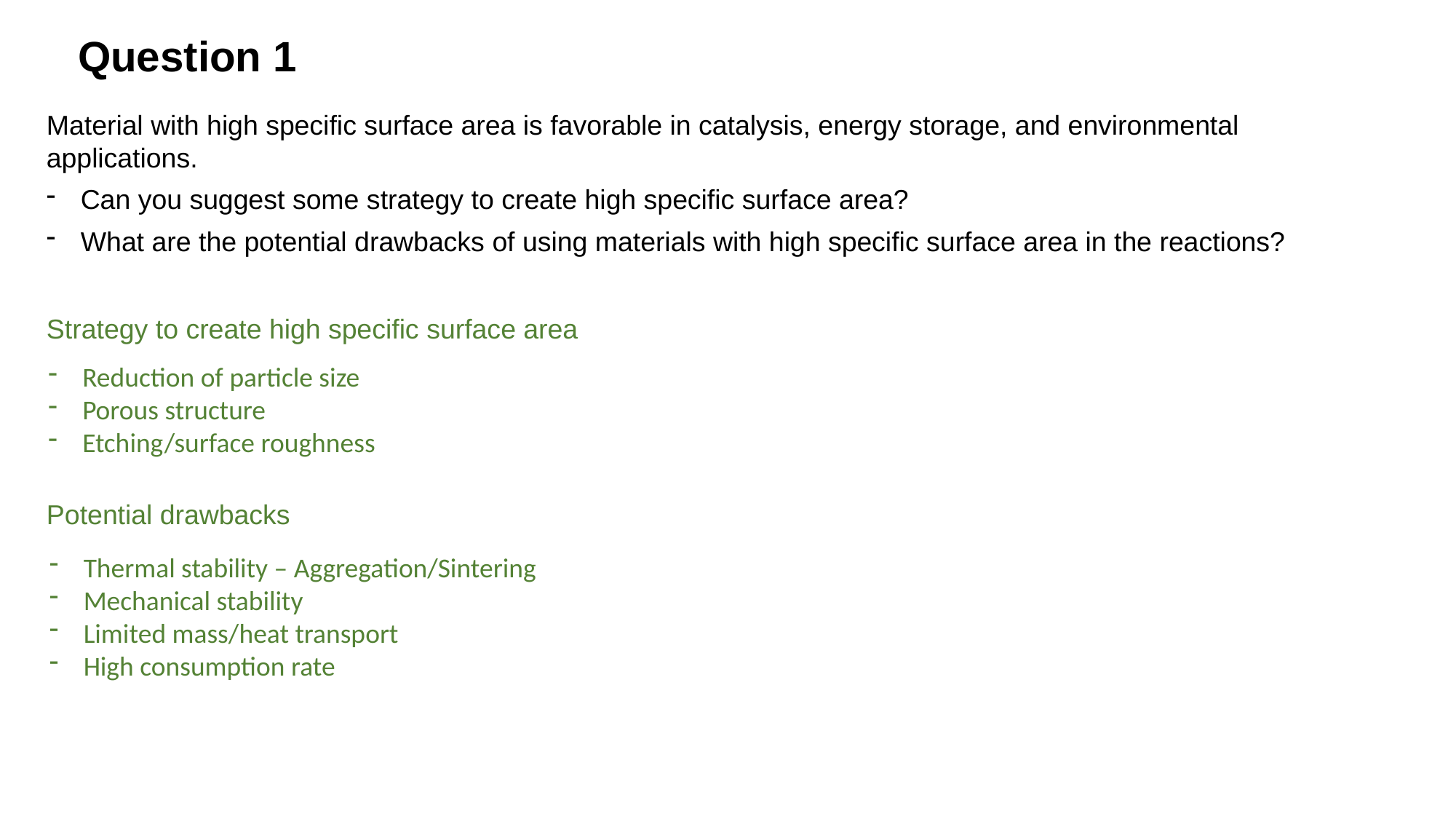

Question 1
Material with high specific surface area is favorable in catalysis, energy storage, and environmental applications.
Can you suggest some strategy to create high specific surface area?
What are the potential drawbacks of using materials with high specific surface area in the reactions?
Strategy to create high specific surface area
Reduction of particle size
Porous structure
Etching/surface roughness
Potential drawbacks
Thermal stability – Aggregation/Sintering
Mechanical stability
Limited mass/heat transport
High consumption rate